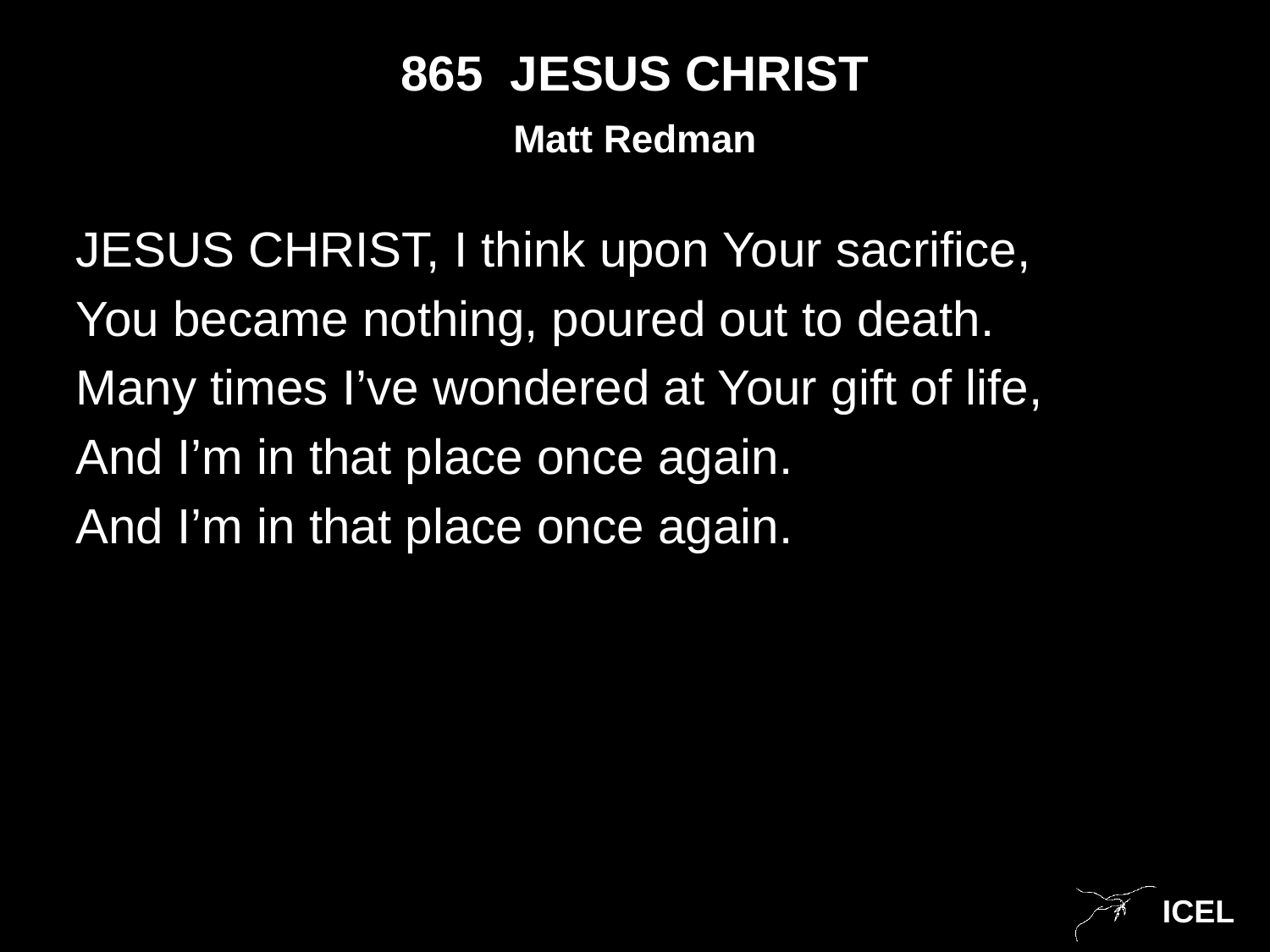

# 865  JESUS CHRIST
Matt Redman
JESUS CHRIST, I think upon Your sacrifice,
You became nothing, poured out to death.
Many times I’ve wondered at Your gift of life,
And I’m in that place once again.
And I’m in that place once again.